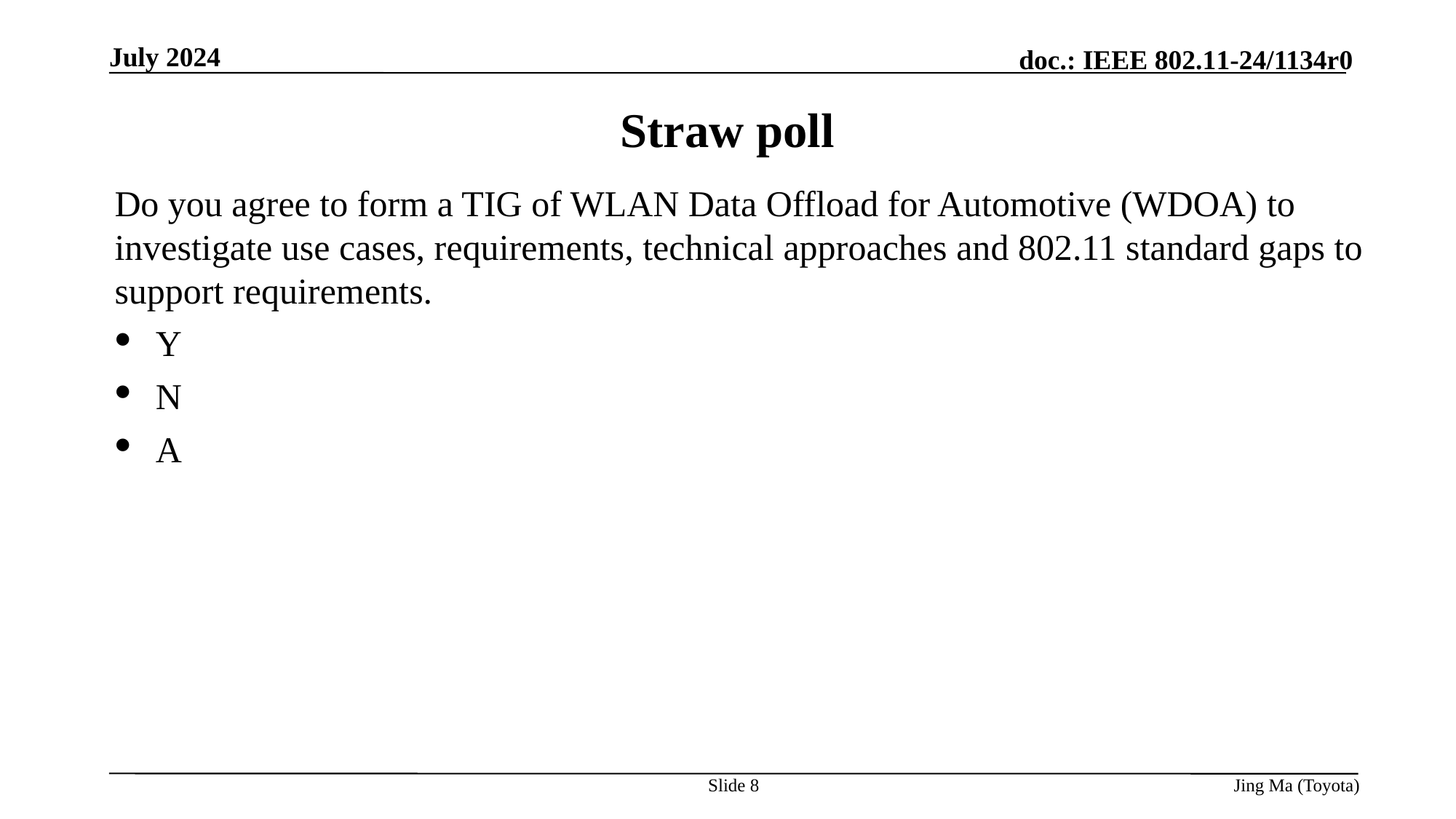

# Straw poll
Do you agree to form a TIG of WLAN Data Offload for Automotive (WDOA) to investigate use cases, requirements, technical approaches and 802.11 standard gaps to support requirements.
Y
N
A
Slide 8
Jing Ma (Toyota)